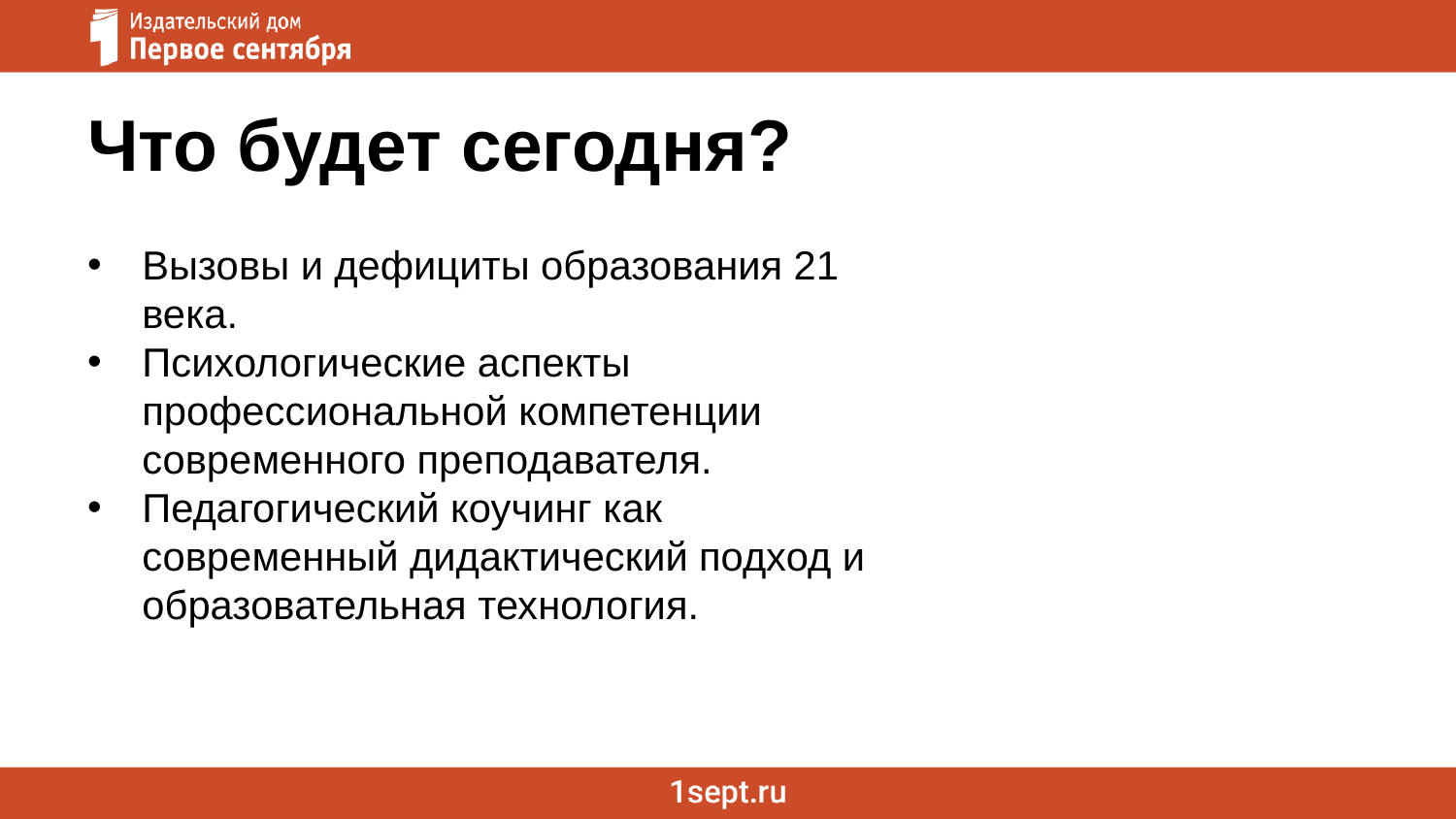

# Что будет сегодня?
Вызовы и дефициты образования 21 века.
Психологические аспекты профессиональной компетенции современного преподавателя.
Педагогический коучинг как современный дидактический подход и образовательная технология.